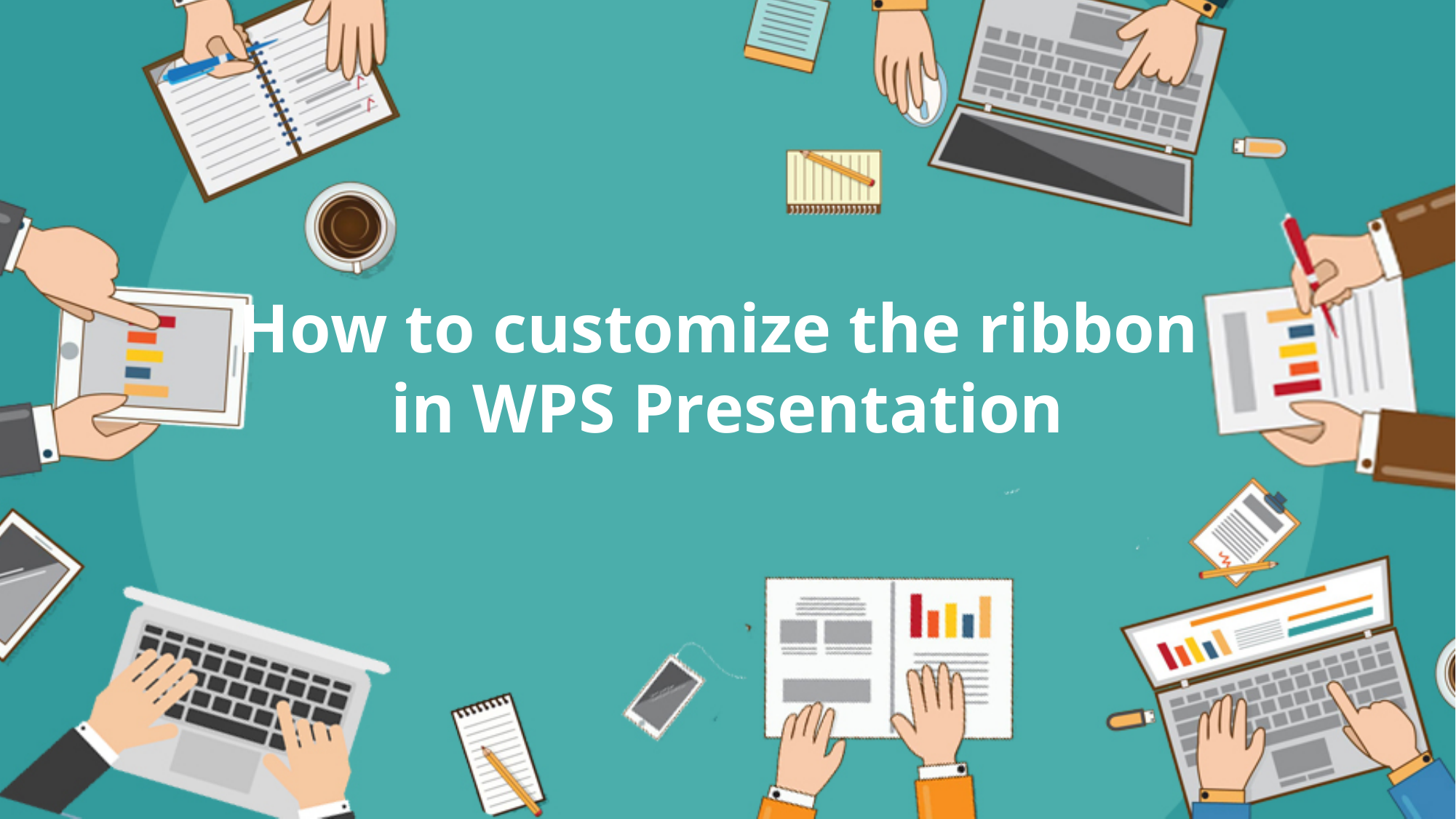

How to customize the ribbon
in WPS Presentation